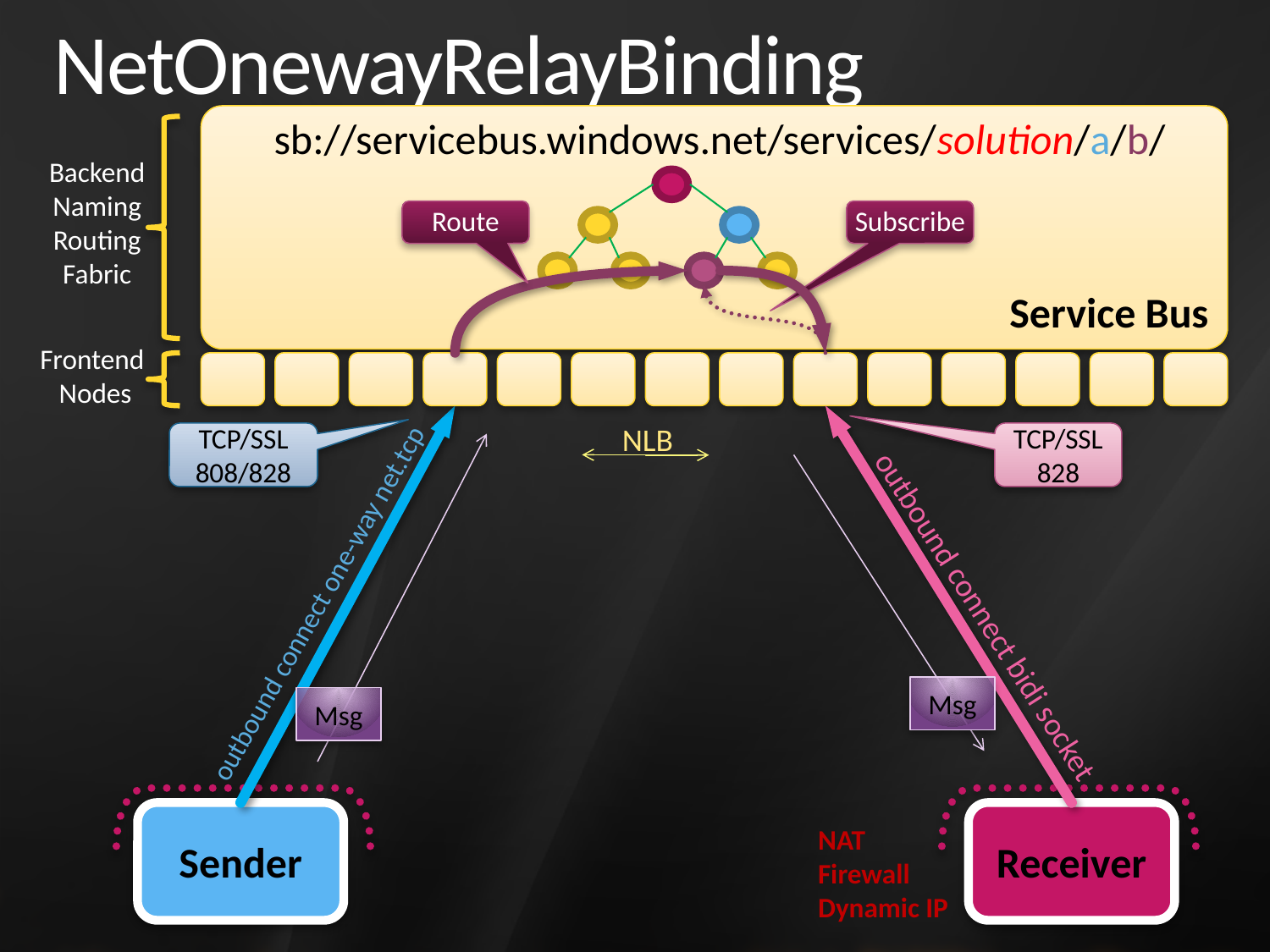

# NetOnewayRelayBinding
Service Bus

sb://servicebus.windows.net/services/solution/a/b/
Backend
Naming
Routing
Fabric

Route
Subscribe

Frontend
Nodes

outbound connect one-way net.tcp
outbound connect bidi socket
NLB
TCP/SSL 808/828
TCP/SSL 828
Msg
Msg

Sender
Receiver
NAT
Firewall
Dynamic IP